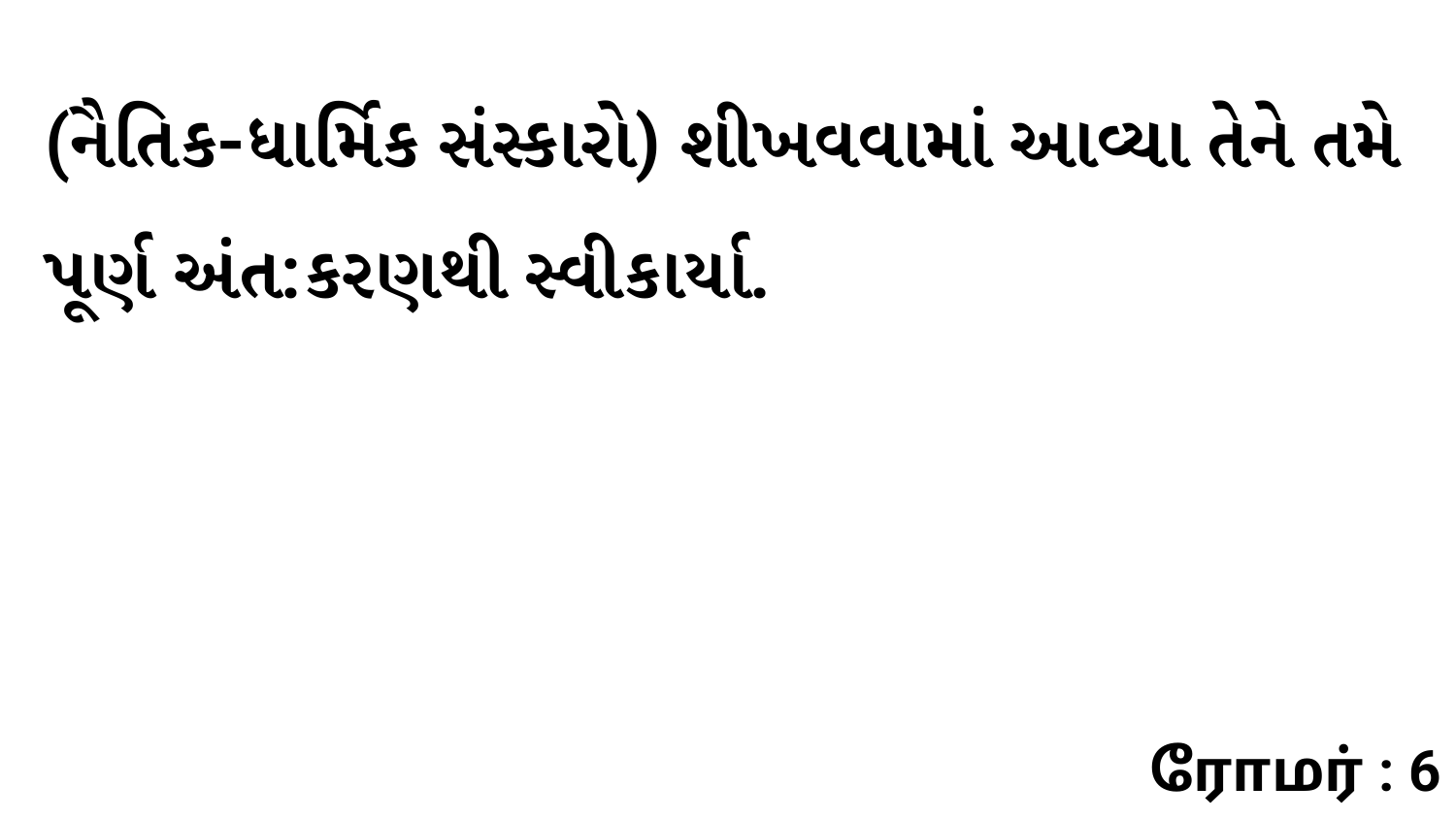

(નૈતિક-ધાર્મિક સંસ્કારો) શીખવવામાં આવ્યા તેને તમે પૂર્ણ અંત:કરણથી સ્વીકાર્યા.
ரோமர் : 6